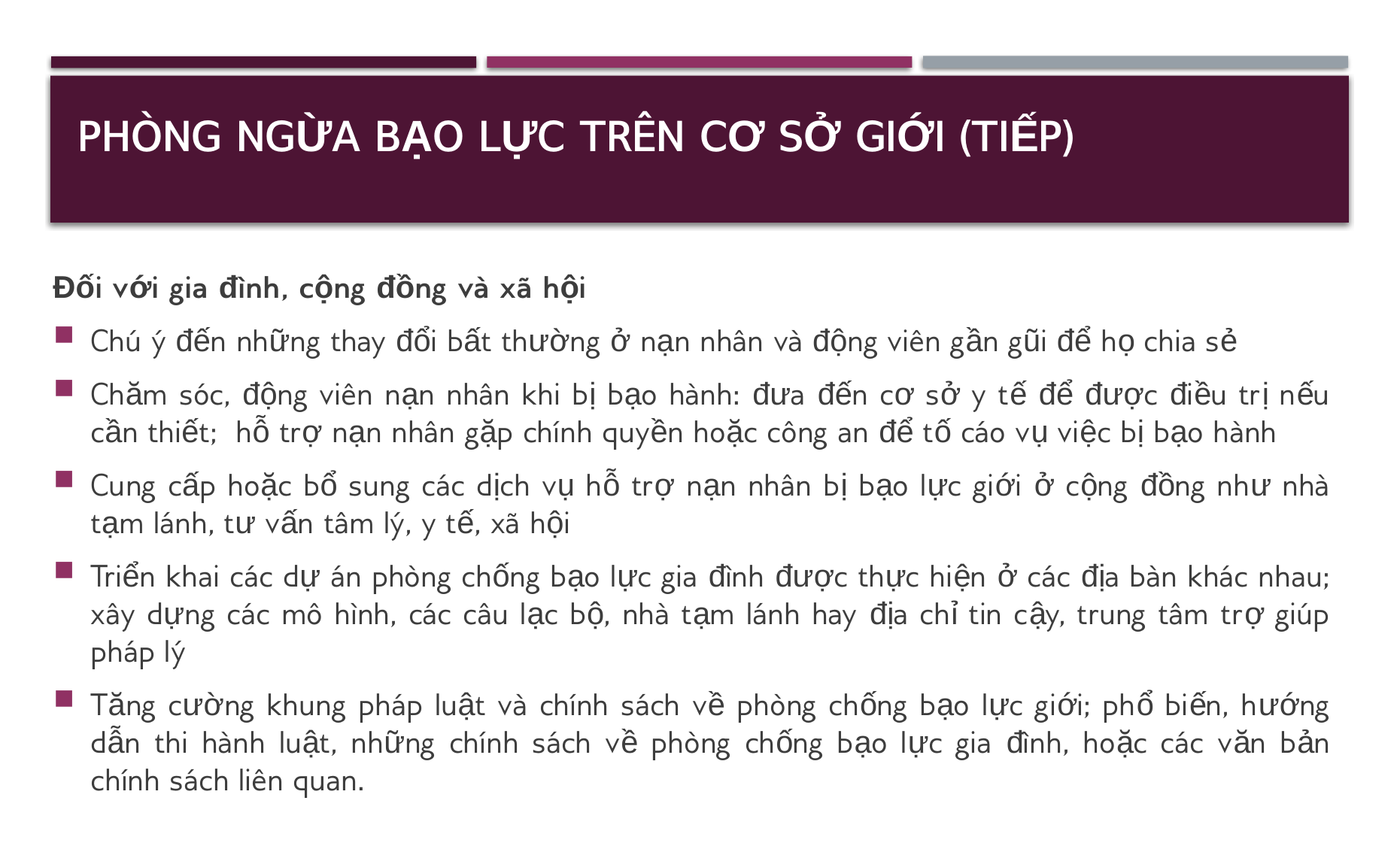

# PHÒNG NGỪA BẠO LỰC TRÊN CƠ SỞ GIỚI (tiếp)
Đối với gia đình, cộng đồng và xã hội
Chú ý đến những thay đổi bất thường ở nạn nhân và động viên gần gũi để họ chia sẻ
Chăm sóc, động viên nạn nhân khi bị bạo hành: đưa đến cơ sở y tế để được điều trị nếu cần thiết;  hỗ trợ nạn nhân gặp chính quyền hoặc công an để tố cáo vụ việc bị bạo hành
Cung cấp hoặc bổ sung các dịch vụ hỗ trợ nạn nhân bị bạo lực giới ở cộng đồng như nhà tạm lánh, tư vấn tâm lý, y tế, xã hội
Triển khai các dự án phòng chống bạo lực gia đình được thực hiện ở các địa bàn khác nhau; xây dựng các mô hình, các câu lạc bộ, nhà tạm lánh hay địa chỉ tin cậy, trung tâm trợ giúp pháp lý
Tăng cường khung pháp luật và chính sách về phòng chống bạo lực giới; phổ biến, hướng dẫn thi hành luật, những chính sách về phòng chống bạo lực gia đình, hoặc các văn bản chính sách liên quan.